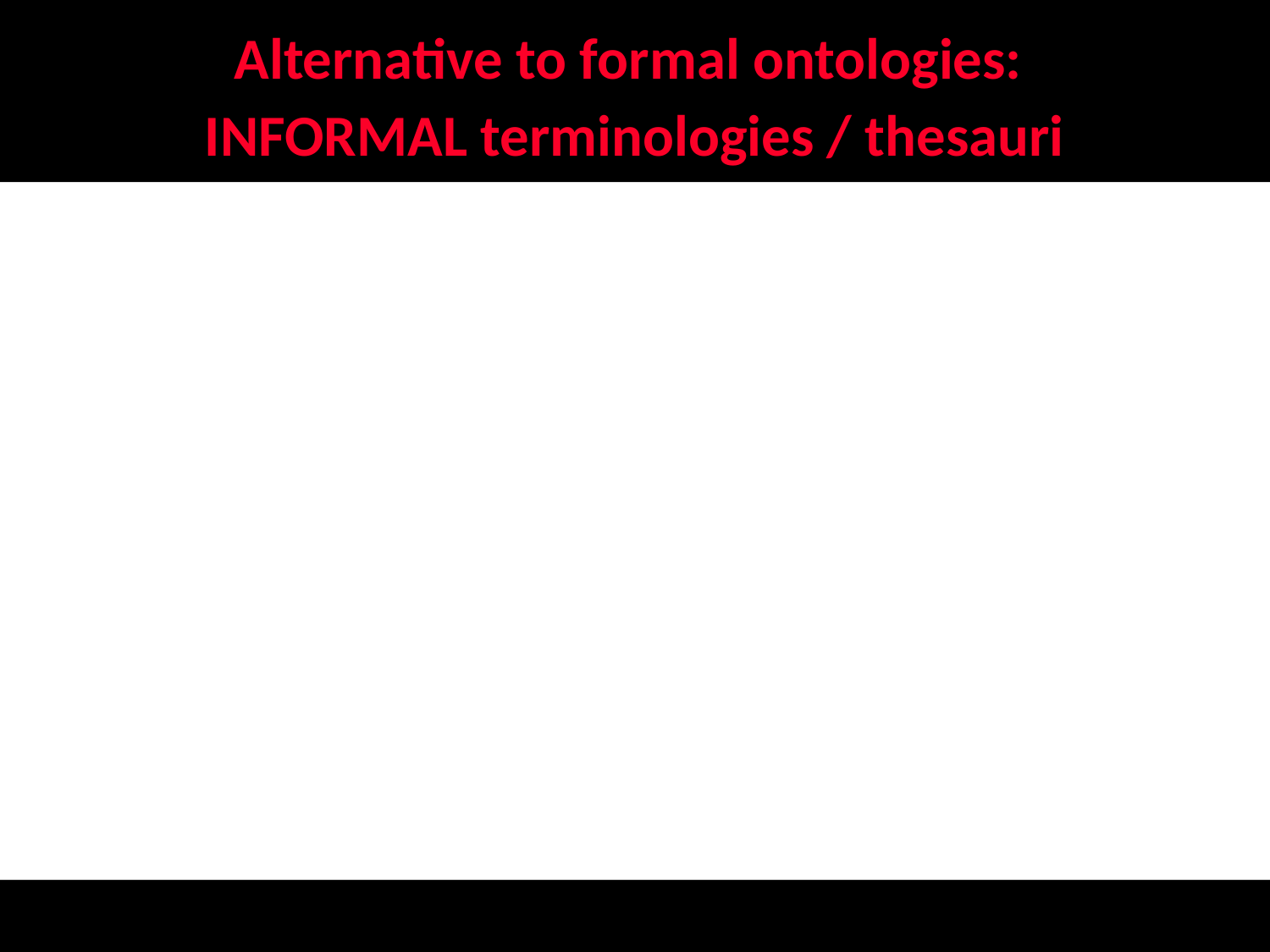

# Alternative to formal ontologies: INFORMAL terminologies / thesauri